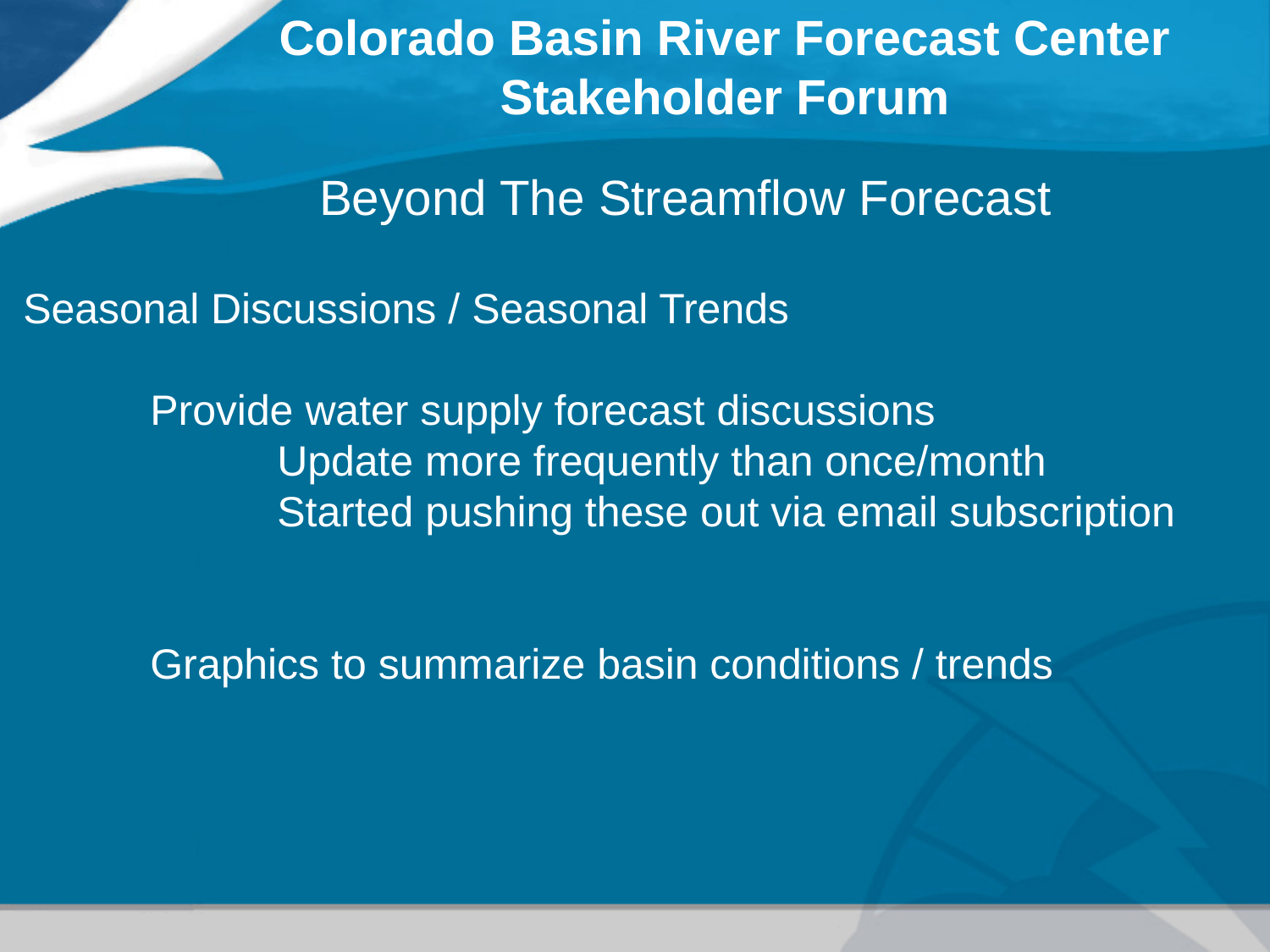

Colorado Basin River Forecast Center
Stakeholder Forum
Beyond The Streamflow Forecast
Seasonal Discussions / Seasonal Trends

	Provide water supply forecast discussions
		Update more frequently than once/month
		Started pushing these out via email subscription

	Graphics to summarize basin conditions / trends